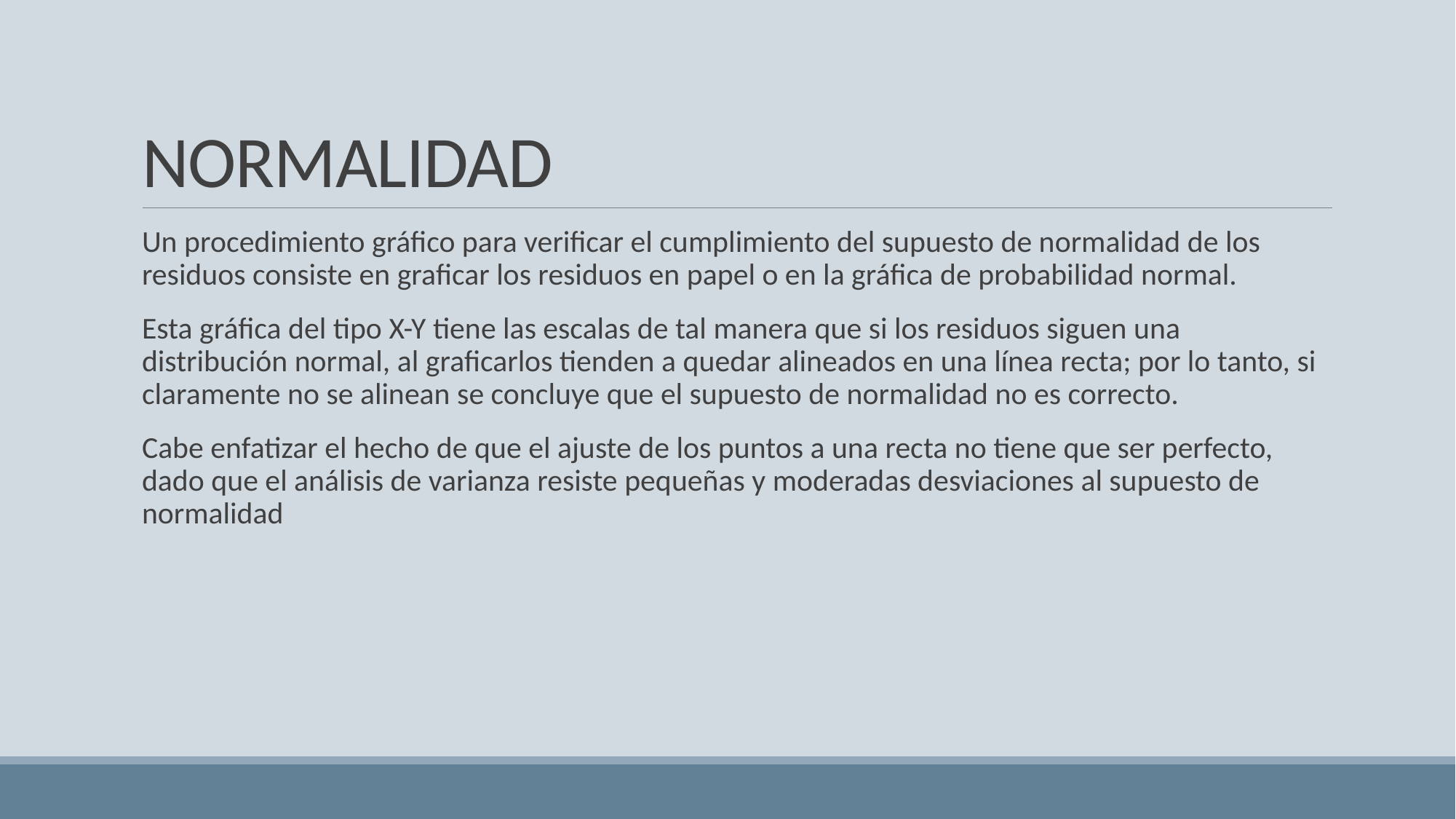

# NORMALIDAD
Un procedimiento gráfico para verificar el cumplimiento del supuesto de normalidad de los residuos consiste en graficar los residuos en papel o en la gráfica de probabilidad normal.
Esta gráfica del tipo X-Y tiene las escalas de tal manera que si los residuos siguen una distribución normal, al graficarlos tienden a quedar alineados en una línea recta; por lo tanto, si claramente no se alinean se concluye que el supuesto de normalidad no es correcto.
Cabe enfatizar el hecho de que el ajuste de los puntos a una recta no tiene que ser perfecto, dado que el análisis de varianza resiste pequeñas y moderadas desviaciones al supuesto de normalidad